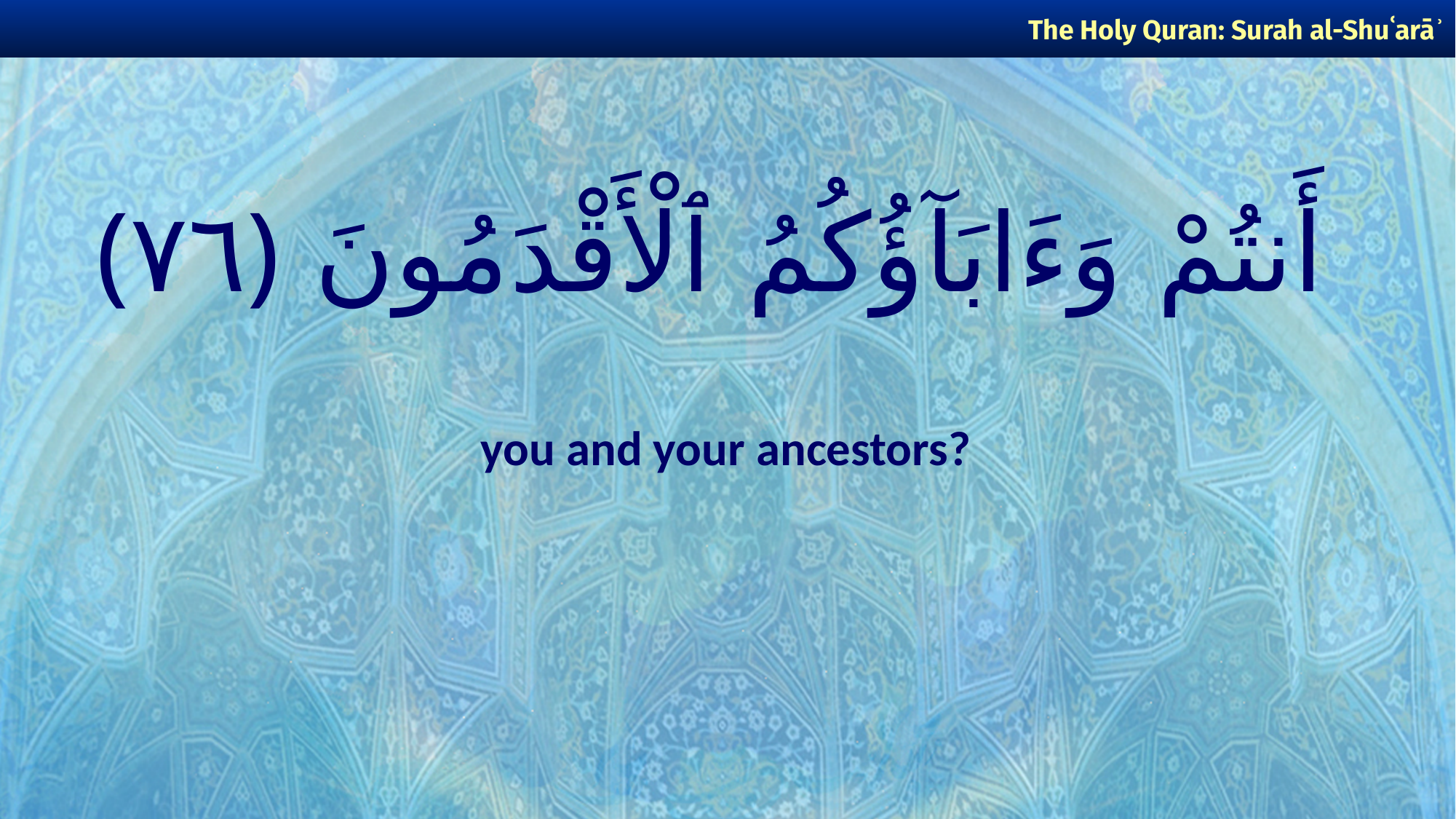

The Holy Quran: Surah al-Shuʿarāʾ
# أَنتُمْ وَءَابَآؤُكُمُ ٱلْأَقْدَمُونَ ﴿٧٦﴾
you and your ancestors?